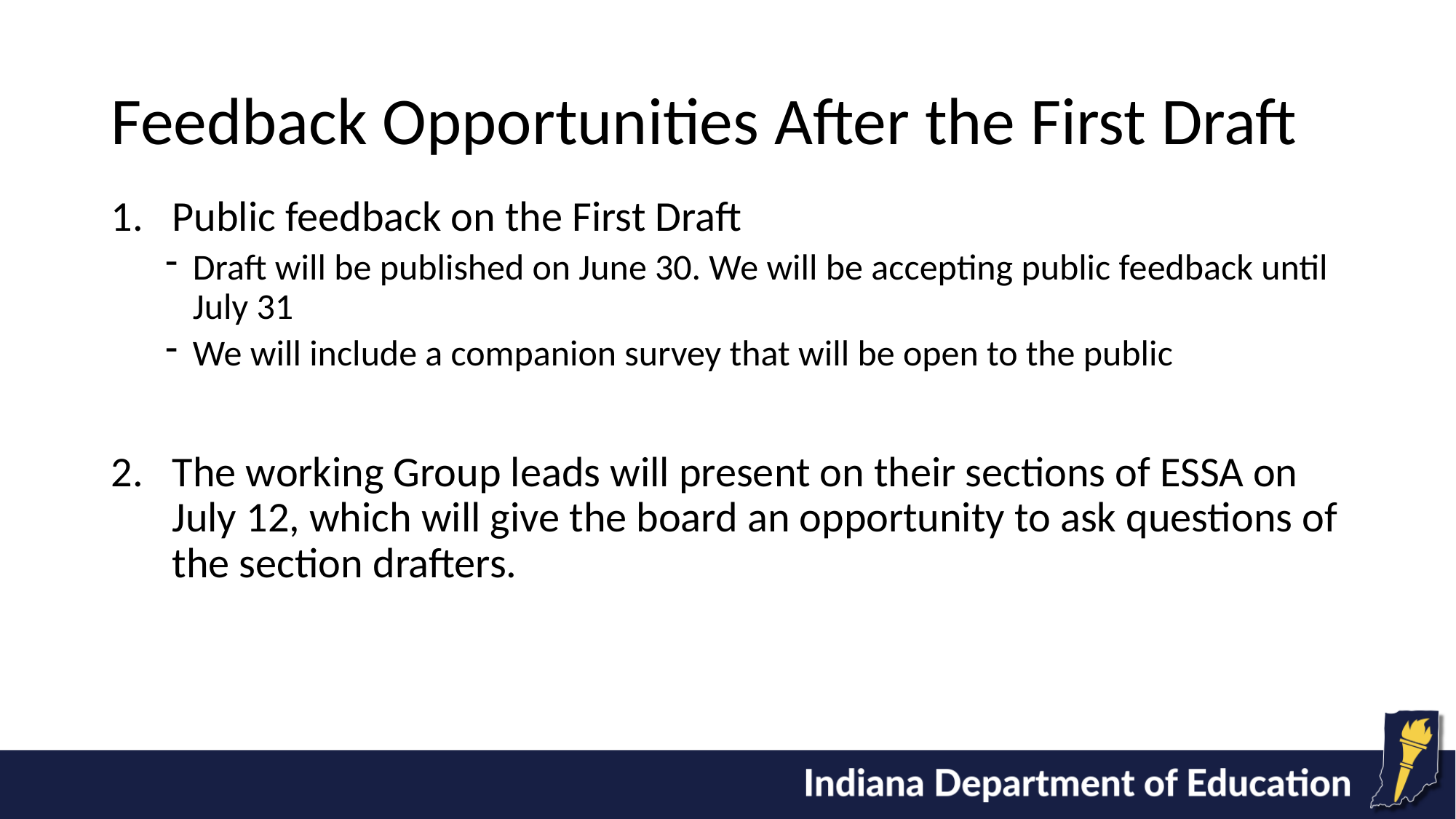

# Feedback Opportunities After the First Draft
Public feedback on the First Draft
Draft will be published on June 30. We will be accepting public feedback until July 31
We will include a companion survey that will be open to the public

The working Group leads will present on their sections of ESSA on July 12, which will give the board an opportunity to ask questions of the section drafters.